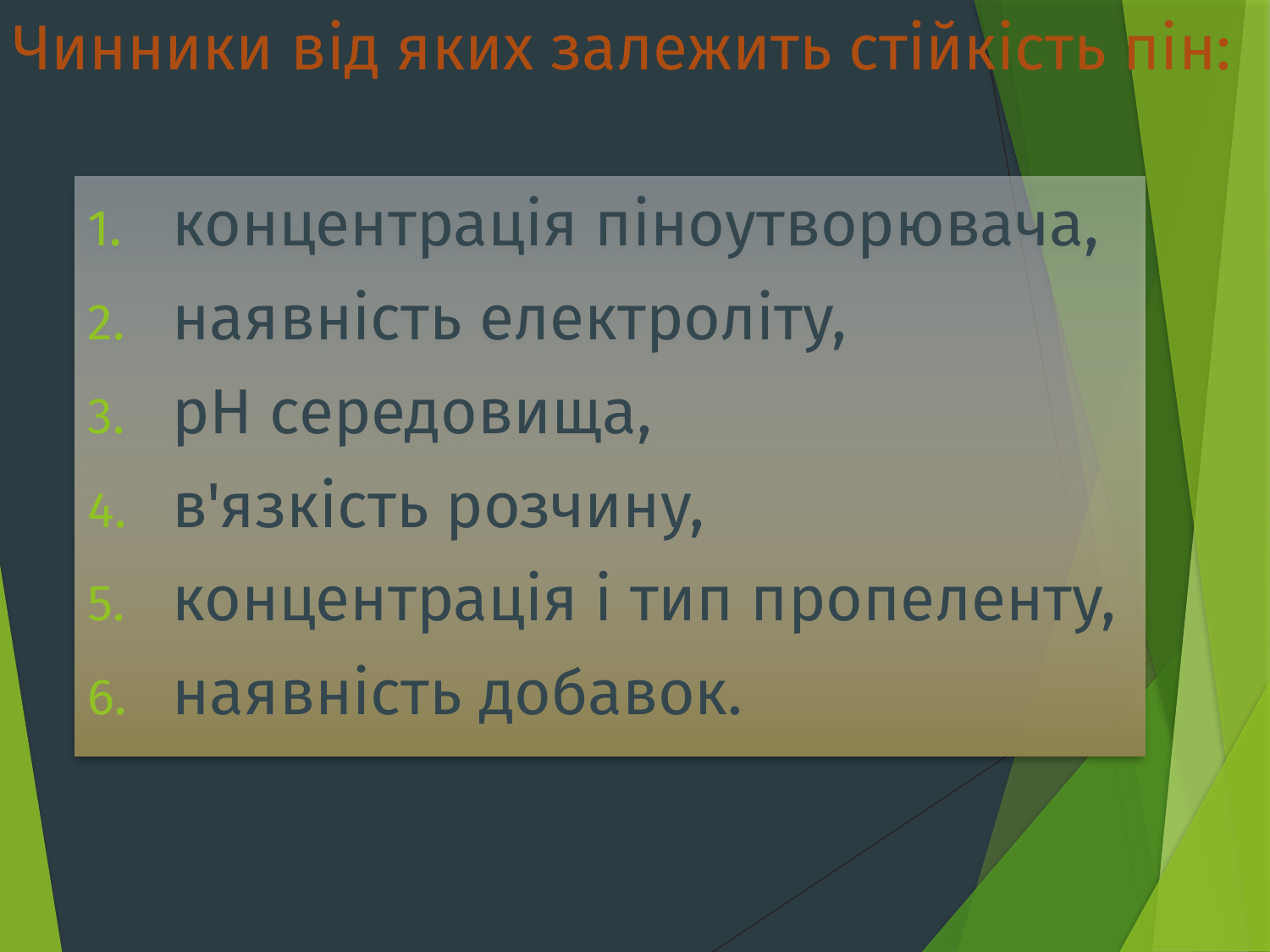

# Чинники від яких залежить стійкість пін:
концентрація піноутворювача,
наявність електроліту,
рН середовища,
в'язкість розчину,
концентрація і тип пропеленту,
наявність добавок.